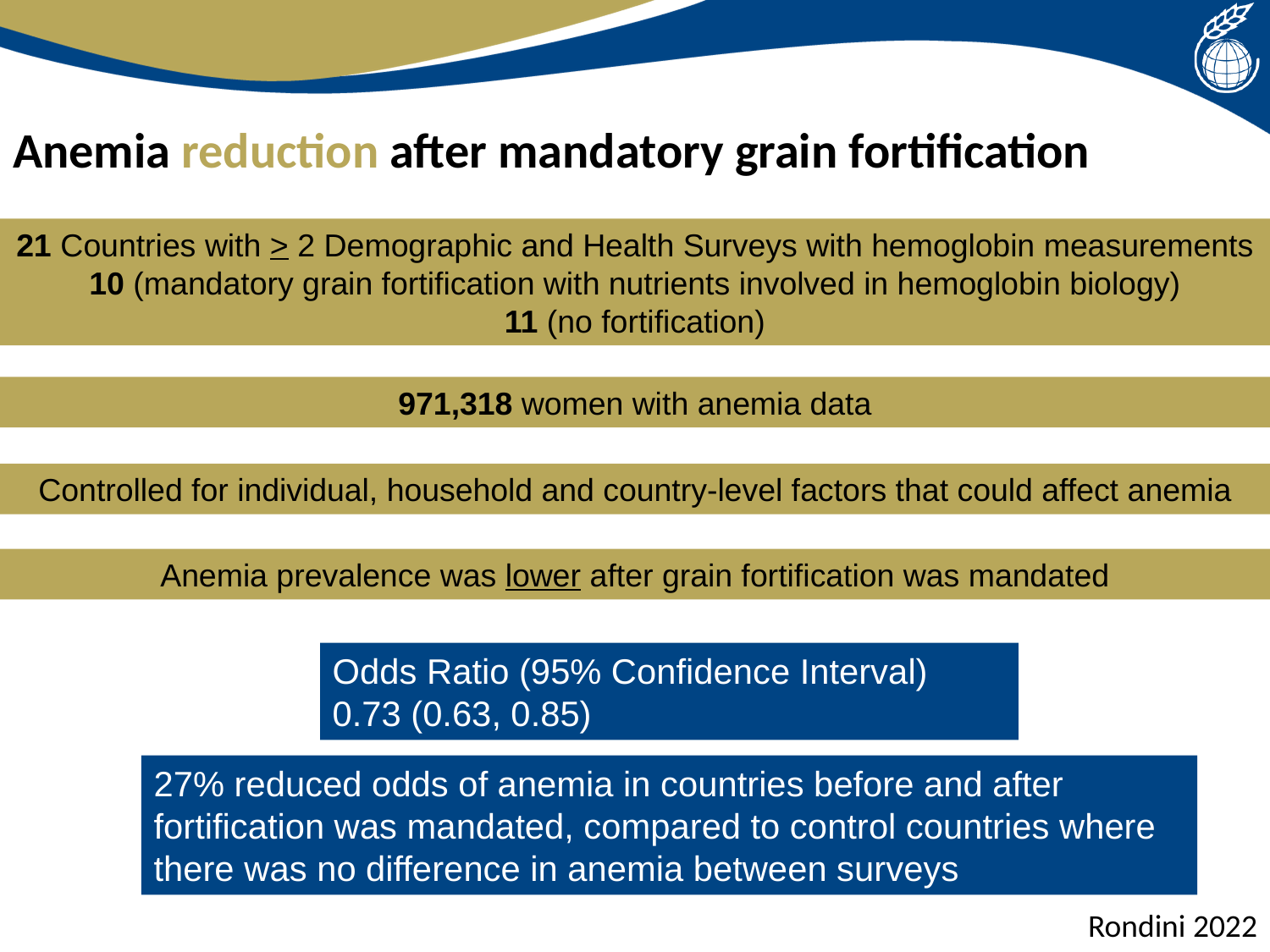

# Anemia reduction after mandatory grain fortification
21 Countries with > 2 Demographic and Health Surveys with hemoglobin measurements
10 (mandatory grain fortification with nutrients involved in hemoglobin biology)
11 (no fortification)
971,318 women with anemia data
Controlled for individual, household and country-level factors that could affect anemia
Anemia prevalence was lower after grain fortification was mandated
Odds Ratio (95% Confidence Interval)
0.73 (0.63, 0.85)
27% reduced odds of anemia in countries before and after fortification was mandated, compared to control countries where there was no difference in anemia between surveys
Rondini 2022